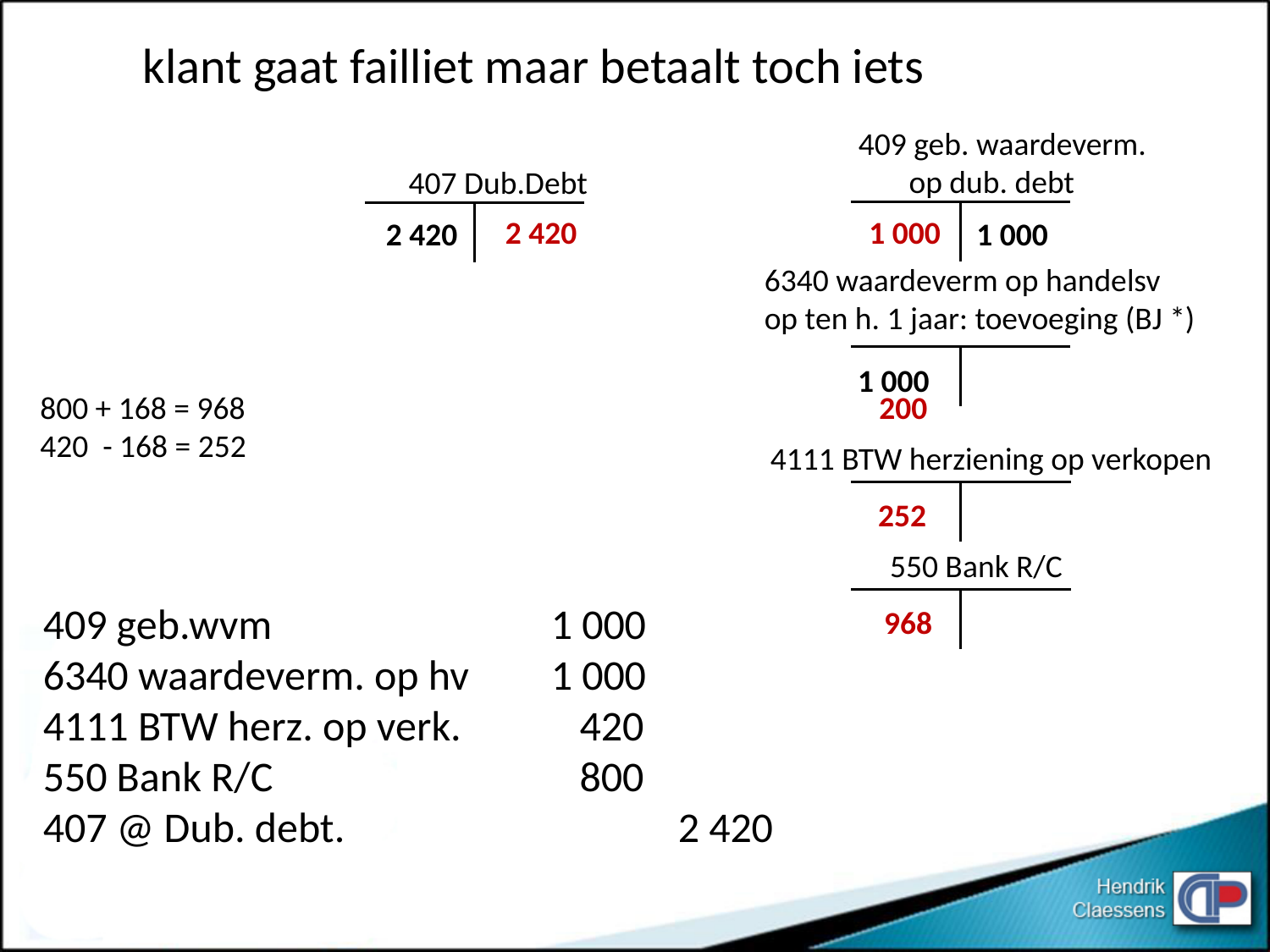

klant gaat failliet maar betaalt toch iets
409 geb. waardeverm.
       op dub. debt
407 Dub.Debt
2 420
1 000
2 420
1 000
6340 waardeverm op handelsv
op ten h. 1 jaar: toevoeging (BJ *)
1 000
   200
800 + 168 = 968
420  - 168 = 252
4111 BTW herziening op verkopen
252
550 Bank R/C
409 geb.wvm	   	   	1 000
6340 waardeverm. op hv	1 000
4111 BTW herz. op verk.	   420
550 Bank R/C	   		   800
407 @ Dub. debt.			2 420
968